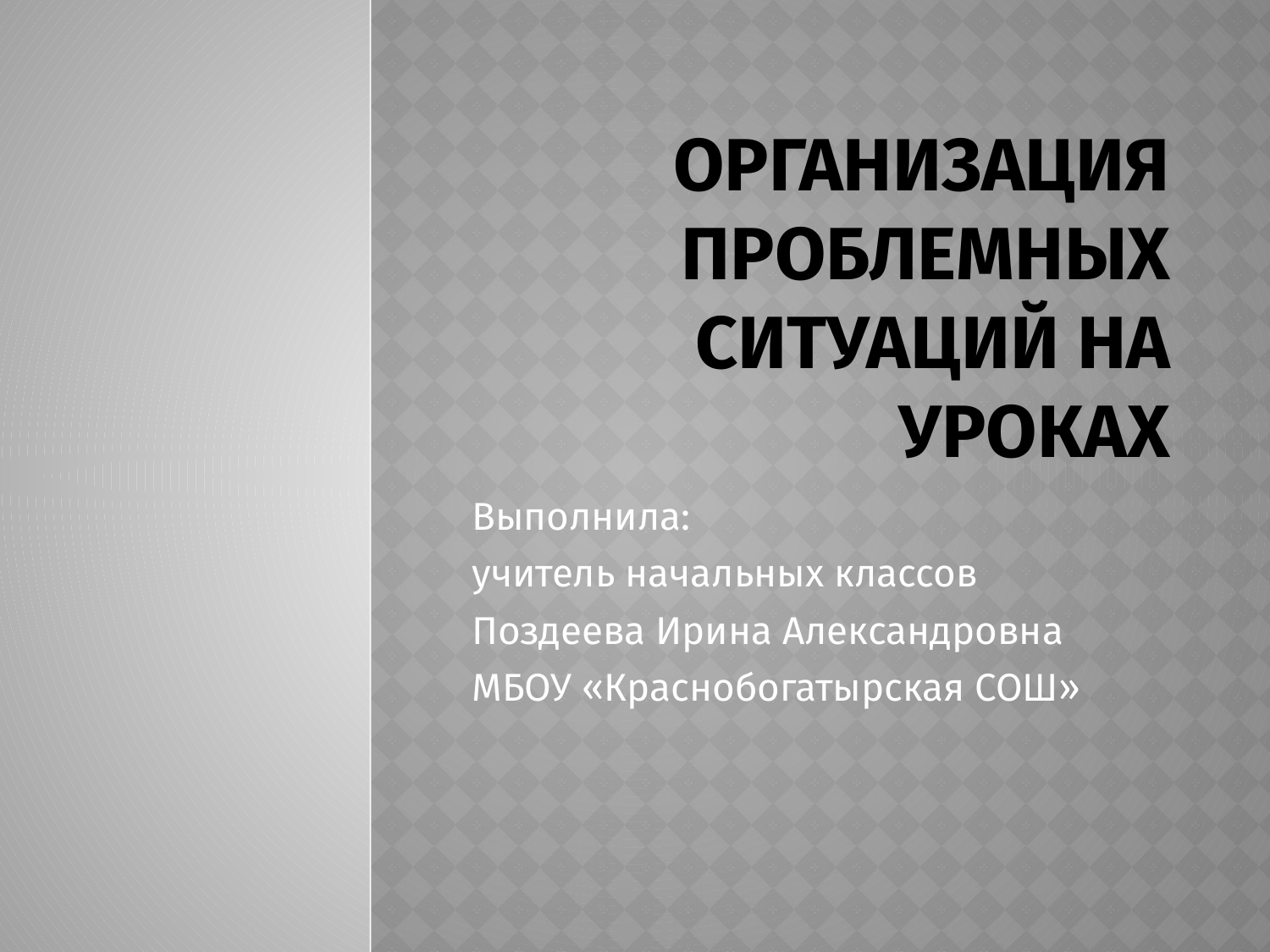

# Организация проблемных ситуаций на уроках
Выполнила:
учитель начальных классов
Поздеева Ирина Александровна
МБОУ «Краснобогатырская СОШ»